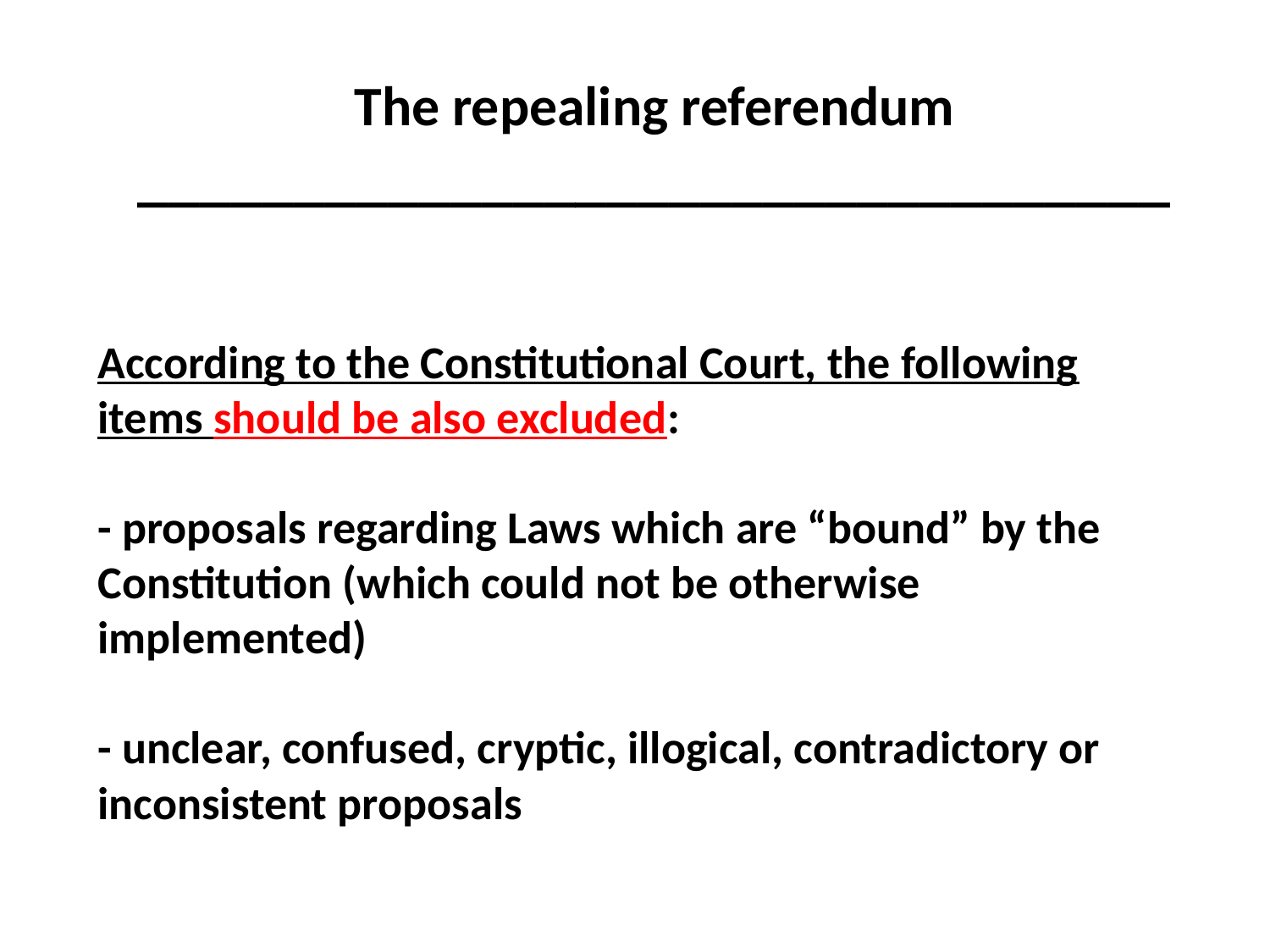

The repealing referendum
_________________________________
# According to the Constitutional Court, the following items should be also excluded: - proposals regarding Laws which are “bound” by the Constitution (which could not be otherwise implemented) - unclear, confused, cryptic, illogical, contradictory or inconsistent proposals